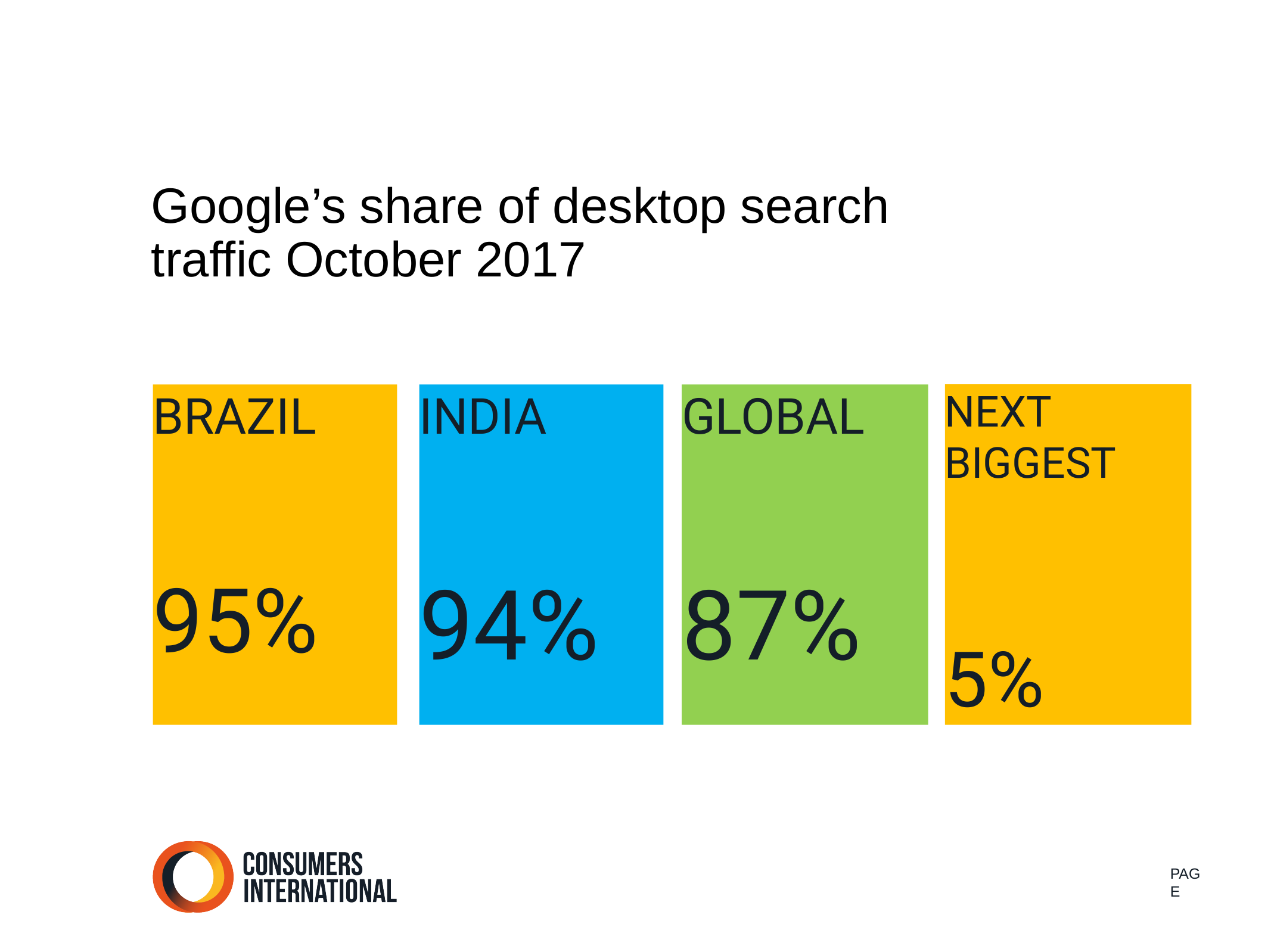

Google’s share of desktop search traffic October 2017
BRAZIL

95%

INDIA

94%

GLOBAL

87%

NEXT BIGGEST

5%